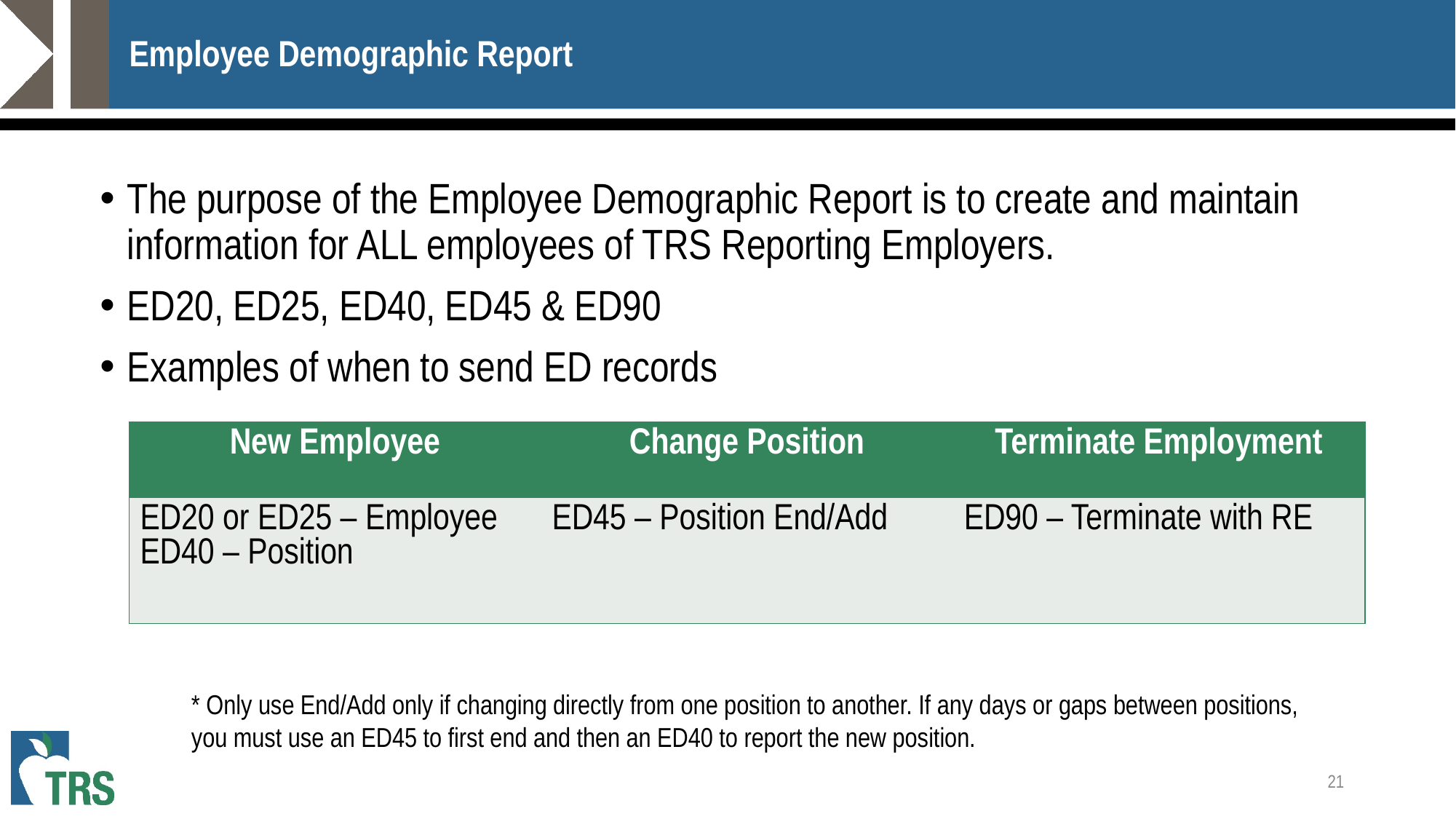

# Employee Demographic Report
The purpose of the Employee Demographic Report is to create and maintain information for ALL employees of TRS Reporting Employers.
ED20, ED25, ED40, ED45 & ED90
Examples of when to send ED records
| New Employee | Change Position | Terminate Employment |
| --- | --- | --- |
| ED20 or ED25 – Employee ED40 – Position | ED45 – Position End/Add | ED90 – Terminate with RE |
* Only use End/Add only if changing directly from one position to another. If any days or gaps between positions, you must use an ED45 to first end and then an ED40 to report the new position.
21